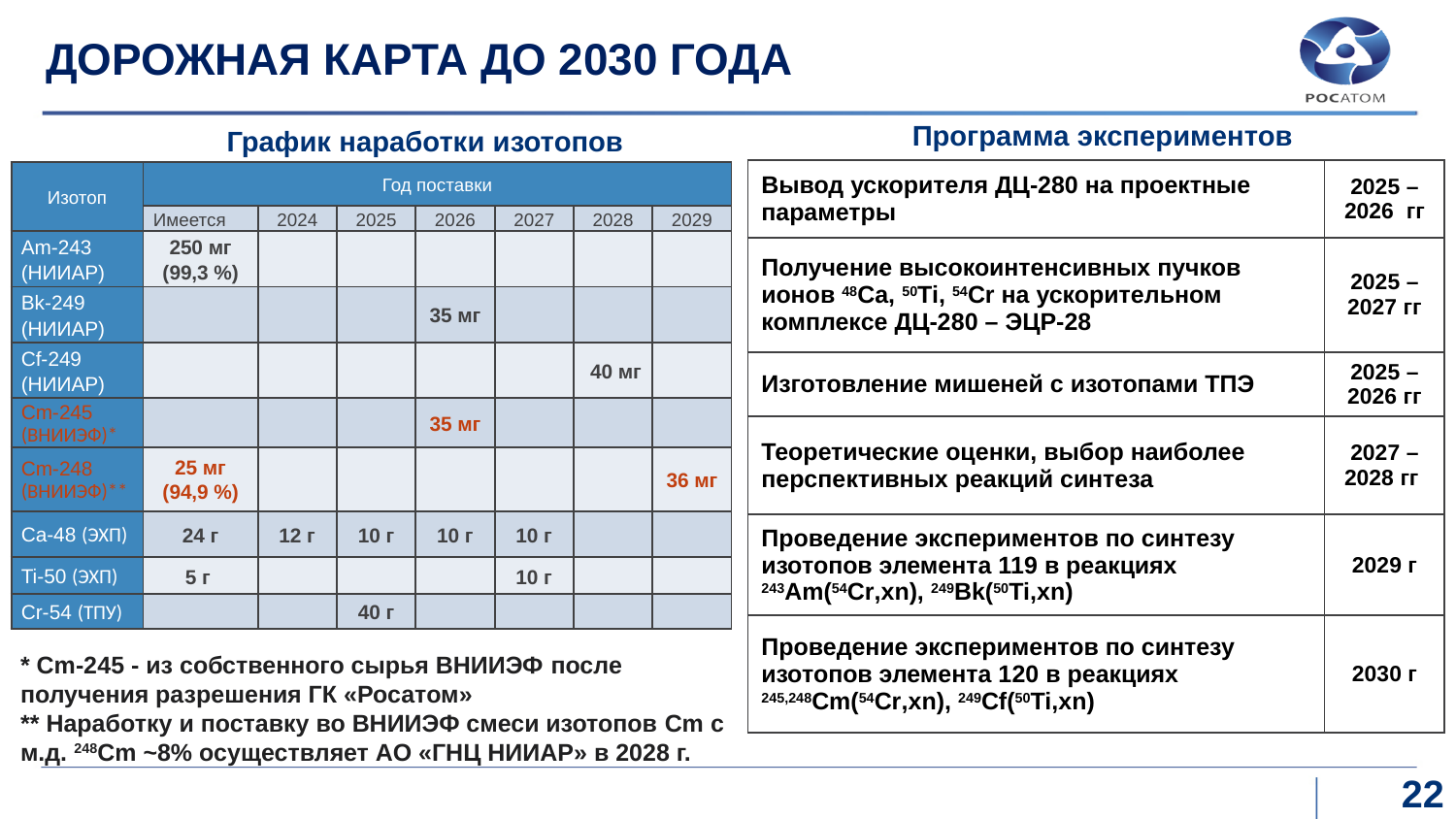

ДОРОЖНАЯ КАРТА ДО 2030 ГОДА
Программа экспериментов
График наработки изотопов
| Вывод ускорителя ДЦ-280 на проектные параметры | 2025 – 2026 гг |
| --- | --- |
| Получение высокоинтенсивных пучков ионов 48Ca, 50Ti, 54Cr на ускорительном комплексе ДЦ-280 – ЭЦР-28 | 2025 – 2027 гг |
| Изготовление мишеней с изотопами ТПЭ | 2025 – 2026 гг |
| Теоретические оценки, выбор наиболее перспективных реакций синтеза | 2027 – 2028 гг |
| Проведение экспериментов по синтезу изотопов элемента 119 в реакциях 243Am(54Cr,xn), 249Bk(50Ti,xn) | 2029 г |
| Проведение экспериментов по синтезу изотопов элемента 120 в реакциях 245,248Cm(54Cr,xn), 249Cf(50Ti,xn) | 2030 г |
| Изотоп | Год поставки |  |  |  |  |  |  |
| --- | --- | --- | --- | --- | --- | --- | --- |
|  | Имеется | 2024 | 2025 | 2026 | 2027 | 2028 | 2029 |
| Am-243 (НИИАР) | 250 мг (99,3 %) |  |  |  |  |  |  |
| Bk-249 (НИИАР) |  |  |  | 35 мг |  |  |  |
| Cf-249 (НИИАР) |  |  |  |  |  | 40 мг |  |
| Cm-245 (ВНИИЭФ)\* |  |  |  | 35 мг |  |  |  |
| Cm-248 (ВНИИЭФ)\*\* | 25 мг (94,9 %) |  |  |  |  |  | 36 мг |
| Ca-48 (ЭХП) | 24 г | 12 г | 10 г | 10 г | 10 г |  |  |
| Ti-50 (ЭХП) | 5 г |  |  |  | 10 г |  |  |
| Cr-54 (ТПУ) |  |  | 40 г |  |  |  |  |
* Cm-245 - из собственного сырья ВНИИЭФ после получения разрешения ГК «Росатом»
** Наработку и поставку во ВНИИЭФ смеси изотопов Cm с м.д. 248Cm ~8% осуществляет АО «ГНЦ НИИАР» в 2028 г.
22